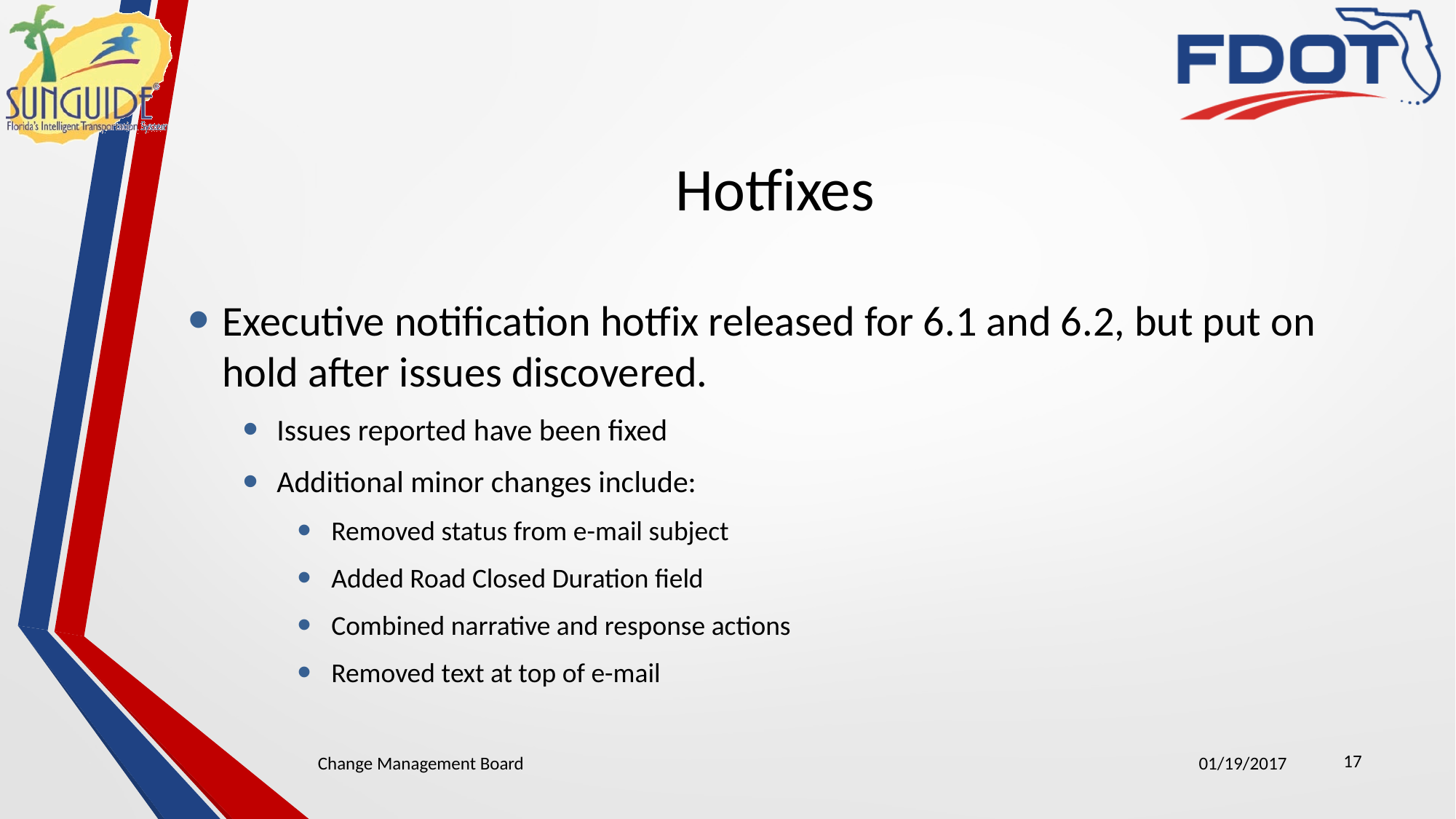

# Hotfixes
Executive notification hotfix released for 6.1 and 6.2, but put on hold after issues discovered.
Issues reported have been fixed
Additional minor changes include:
Removed status from e-mail subject
Added Road Closed Duration field
Combined narrative and response actions
Removed text at top of e-mail

17
Change Management Board
01/19/2017